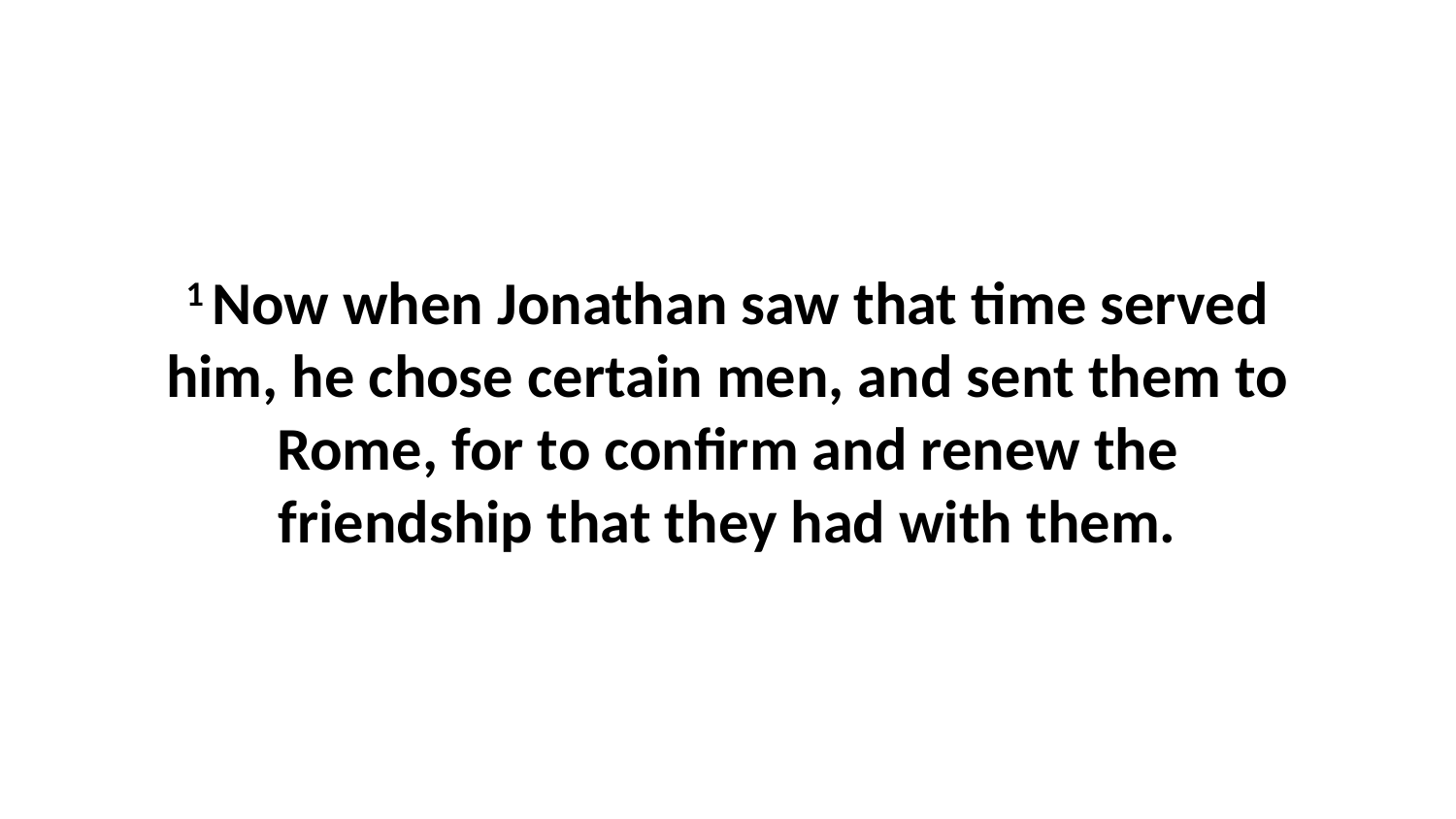

1 Now when Jonathan saw that time served him, he chose certain men, and sent them to Rome, for to confirm and renew the friendship that they had with them.